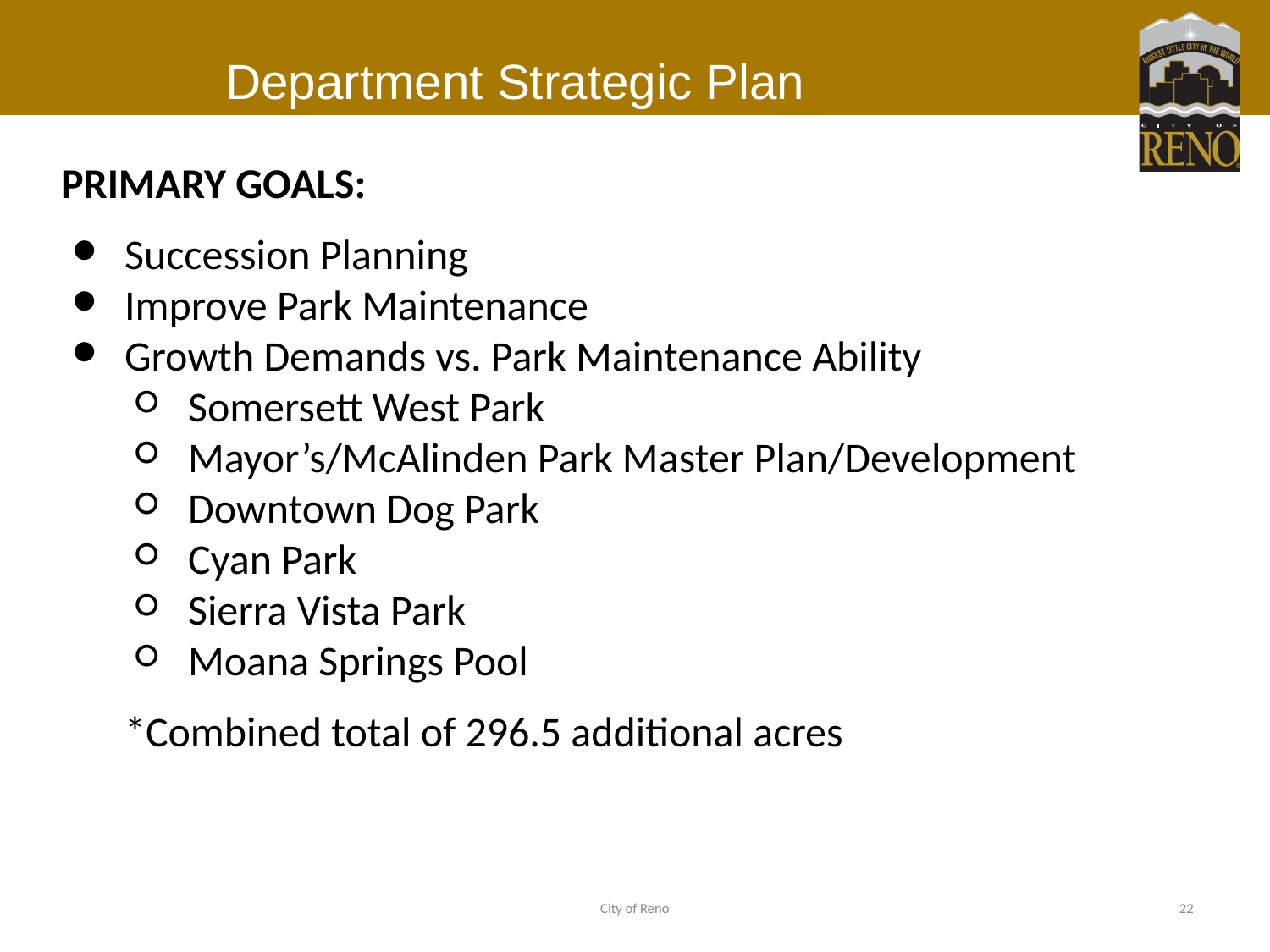

# Department Strategic Plan
PRIMARY GOALS:
Succession Planning
Improve Park Maintenance
Growth Demands vs. Park Maintenance Ability
Somersett West Park
Mayor’s/McAlinden Park Master Plan/Development
Downtown Dog Park
Cyan Park
Sierra Vista Park
Moana Springs Pool
*Combined total of 296.5 additional acres

City of Reno
22